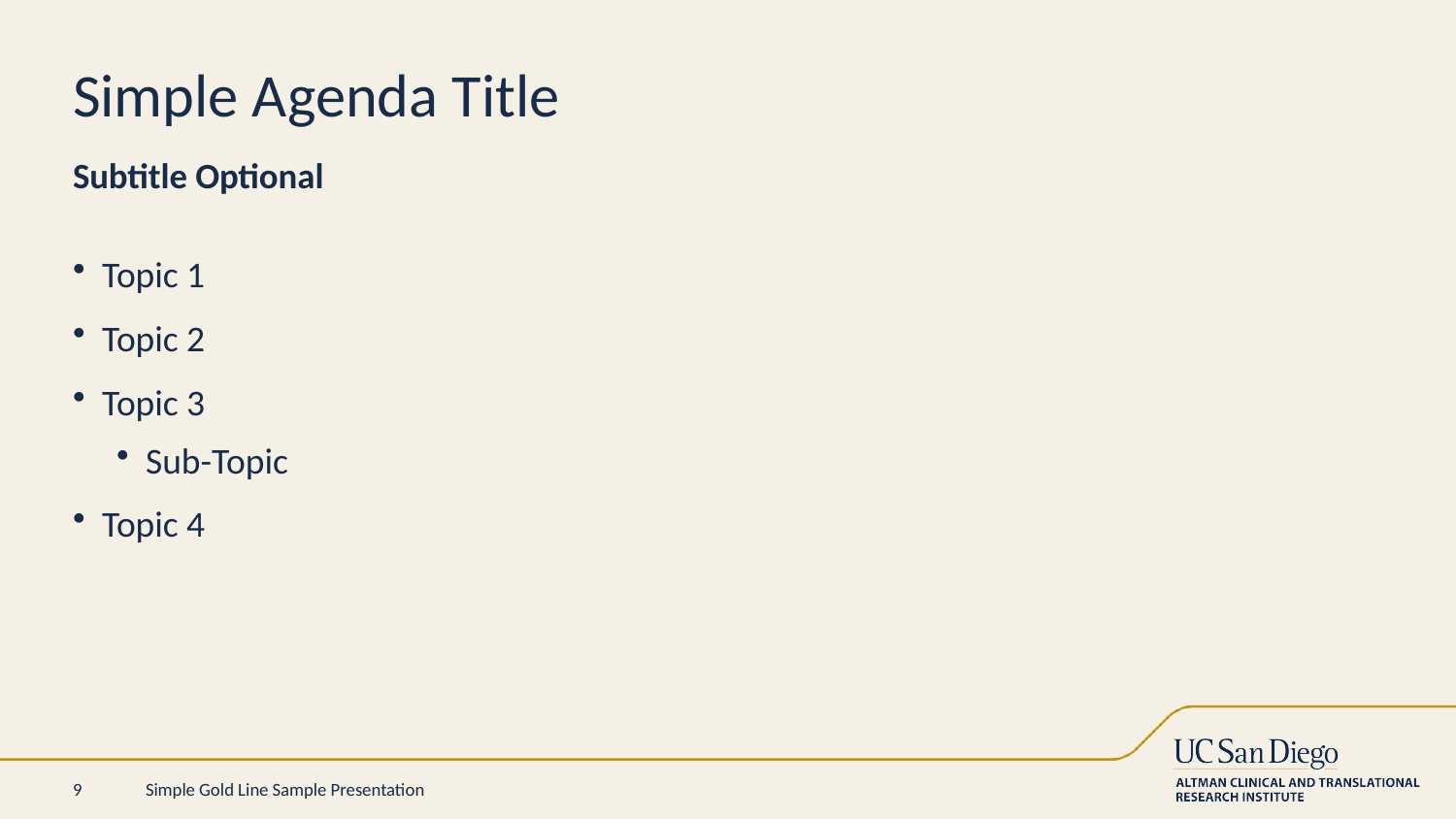

# Simple Agenda Title
Subtitle Optional
Topic 1
Topic 2
Topic 3
Sub-Topic
Topic 4
9
Simple Gold Line Sample Presentation